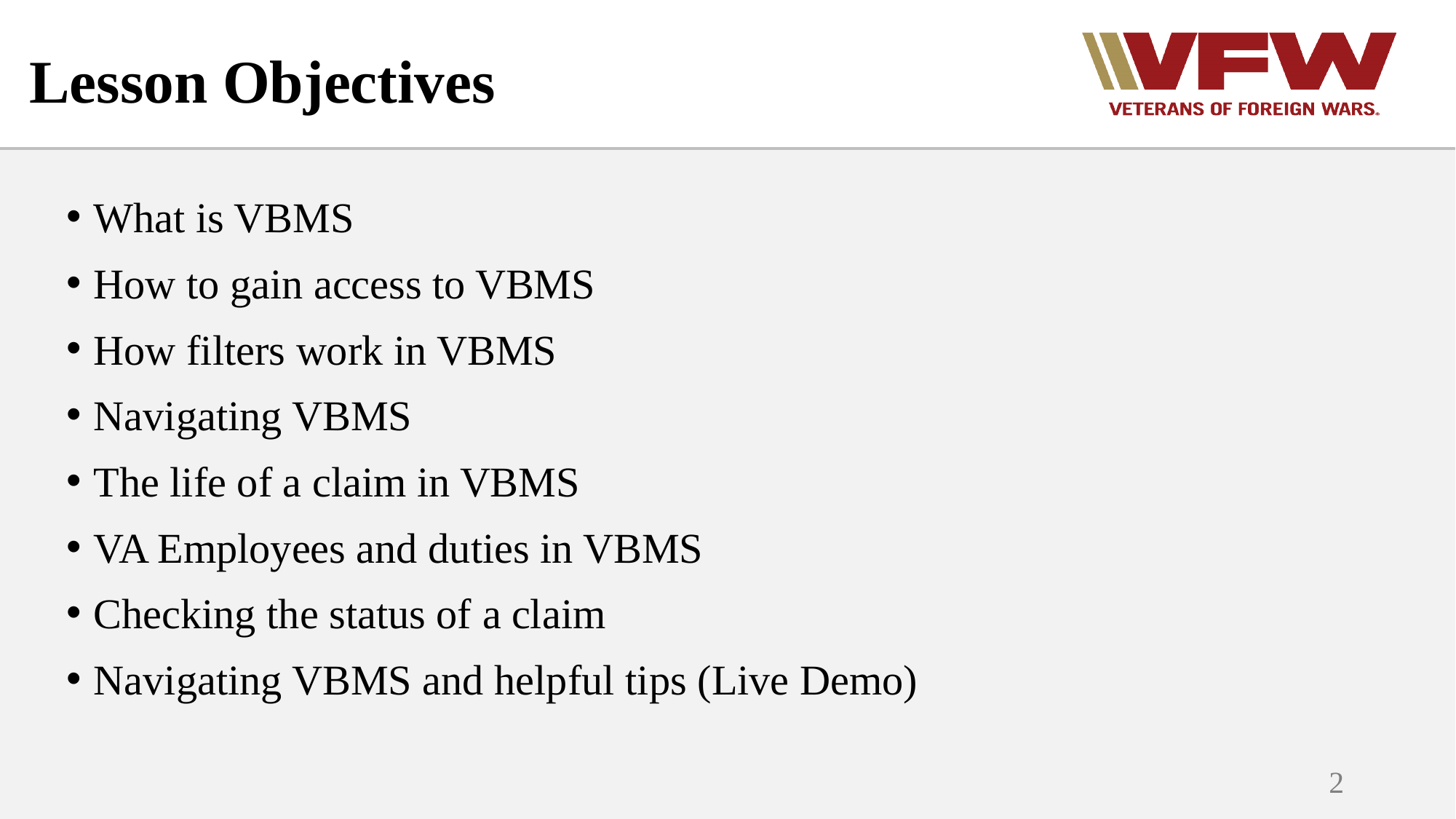

# Lesson Objectives
What is VBMS
How to gain access to VBMS
How filters work in VBMS
Navigating VBMS
The life of a claim in VBMS
VA Employees and duties in VBMS
Checking the status of a claim
Navigating VBMS and helpful tips (Live Demo)

2